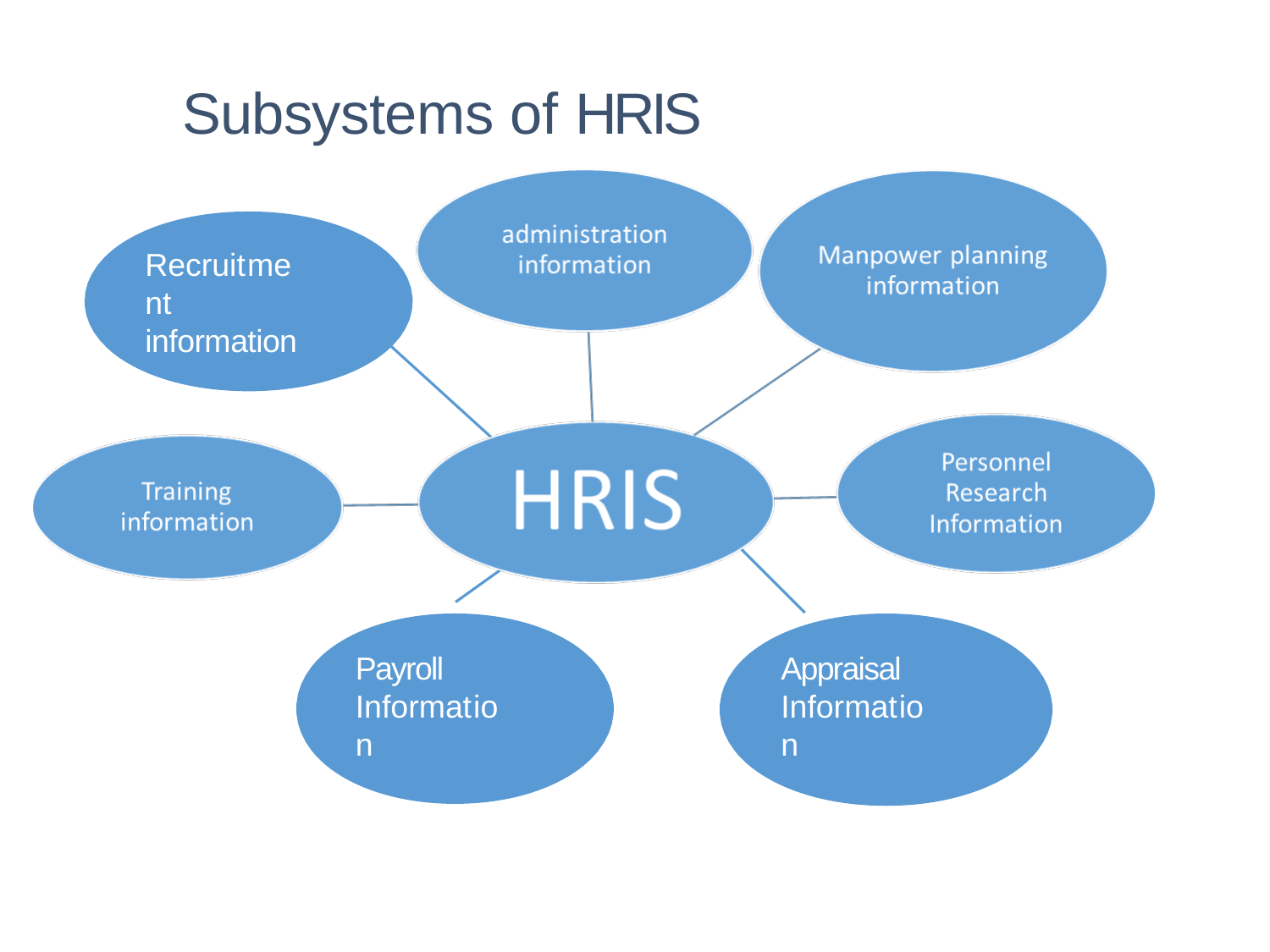

# Subsystems of HRIS

Recruitment  information

Payroll  Information
Appraisal  Information